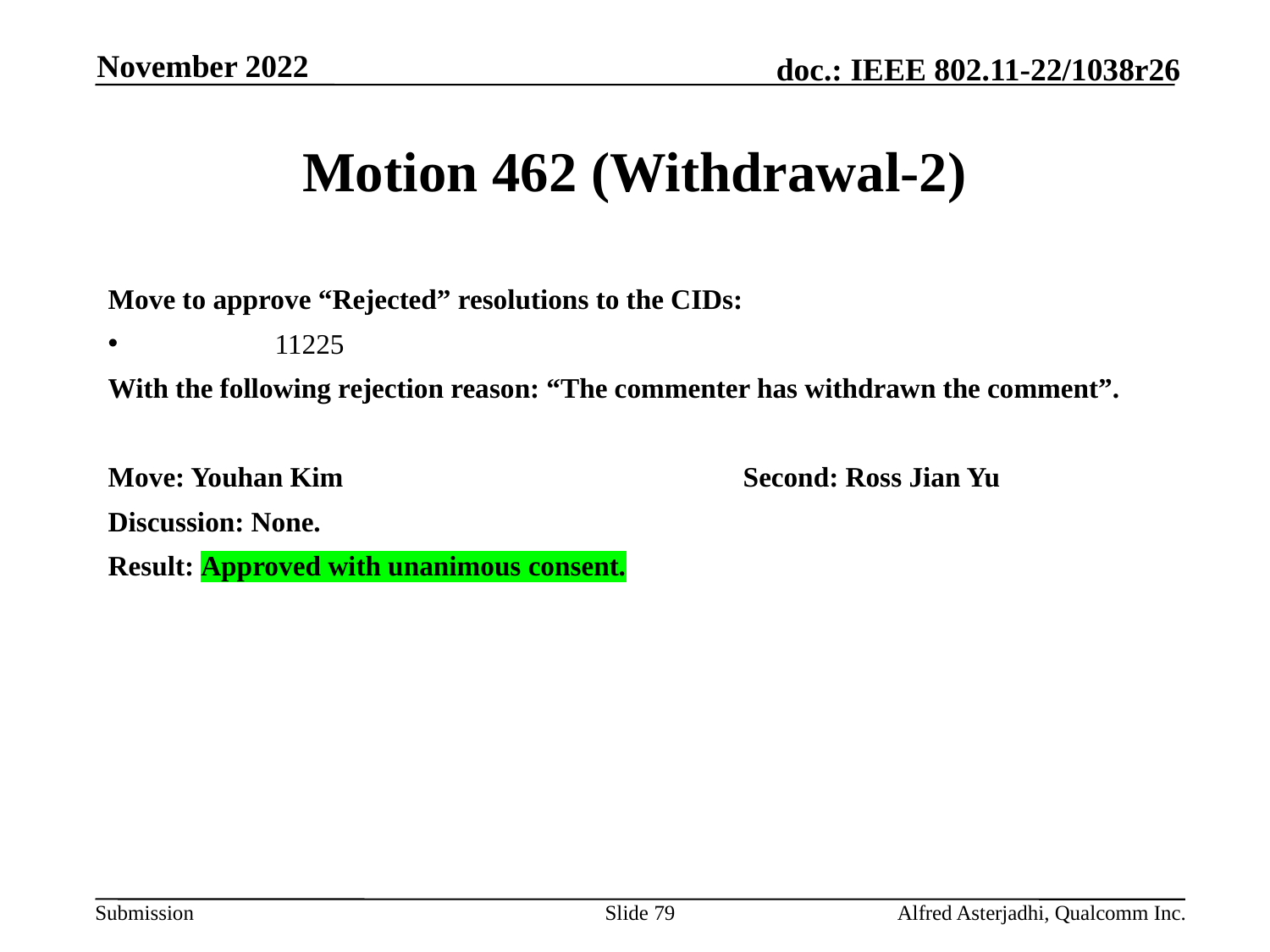

November 2022
# Motion 462 (Withdrawal-2)
Move to approve “Rejected” resolutions to the CIDs:
	11225
With the following rejection reason: “The commenter has withdrawn the comment”.

Move: Youhan Kim				Second: Ross Jian Yu
Discussion: None.
Result: Approved with unanimous consent.

Slide 79
Alfred Asterjadhi, Qualcomm Inc.